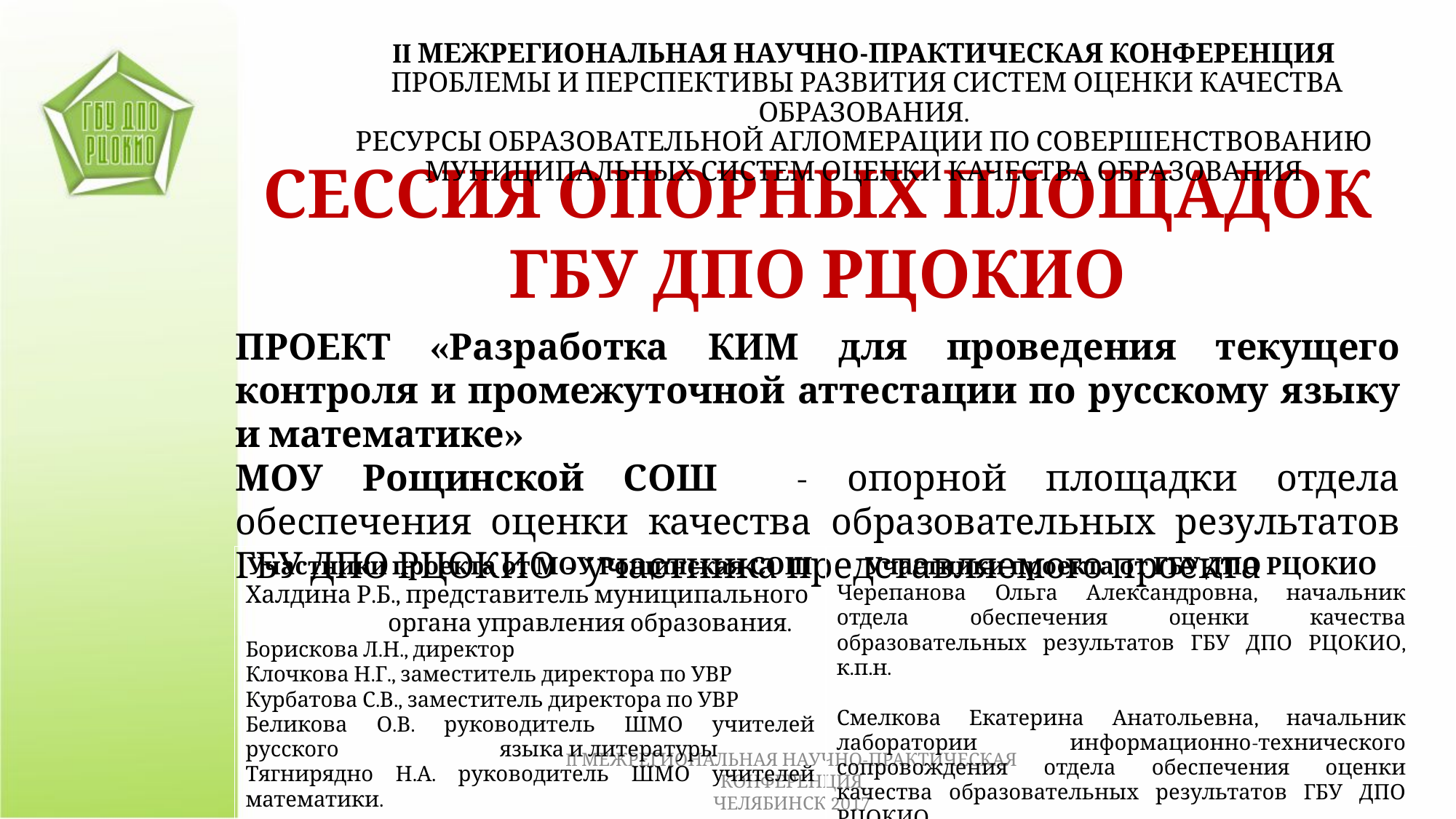

II МЕЖРЕГИОНАЛЬНАЯ НАУЧНО-ПРАКТИЧЕСКАЯ КОНФЕРЕНЦИЯ
 ПРОБЛЕМЫ И ПЕРСПЕКТИВЫ РАЗВИТИЯ СИСТЕМ ОЦЕНКИ КАЧЕСТВА ОБРАЗОВАНИЯ.
РЕСУРСЫ ОБРАЗОВАТЕЛЬНОЙ АГЛОМЕРАЦИИ ПО СОВЕРШЕНСТВОВАНИЮ МУНИЦИПАЛЬНЫХ СИСТЕМ ОЦЕНКИ КАЧЕСТВА ОБРАЗОВАНИЯ
СЕССИЯ ОПОРНЫХ ПЛОЩАДОК
ГБУ ДПО РЦОКИО
ПРОЕКТ «Разработка КИМ для проведения текущего контроля и промежуточной аттестации по русскому языку и математике»
МОУ Рощинской СОШ  - опорной площадки отдела обеспечения оценки качества образовательных результатов ГБУ ДПО РЦОКИО - участника представляемого проекта

| Участники проекта от МОУ Рощинская СОШ Халдина Р.Б., представитель муниципального органа управления образования. Борискова Л.Н., директор Клочкова Н.Г., заместитель директора по УВР Курбатова С.В., заместитель директора по УВР Беликова О.В. руководитель ШМО учителей русского языка и литературы Тягнирядно Н.А. руководитель ШМО учителей математики. | Участники проекта от ГБУ ДПО РЦОКИО Черепанова Ольга Александровна, начальник отдела обеспечения оценки качества образовательных результатов ГБУ ДПО РЦОКИО, к.п.н. Смелкова Екатерина Анатольевна, начальник лаборатории информационно-технического сопровождения отдела обеспечения оценки качества образовательных результатов ГБУ ДПО РЦОКИО |
| --- | --- |
II МЕЖРЕГИОНАЛЬНАЯ НАУЧНО-ПРАКТИЧЕСКАЯ КОНФЕРЕНЦИЯ
ЧЕЛЯБИНСК 2017